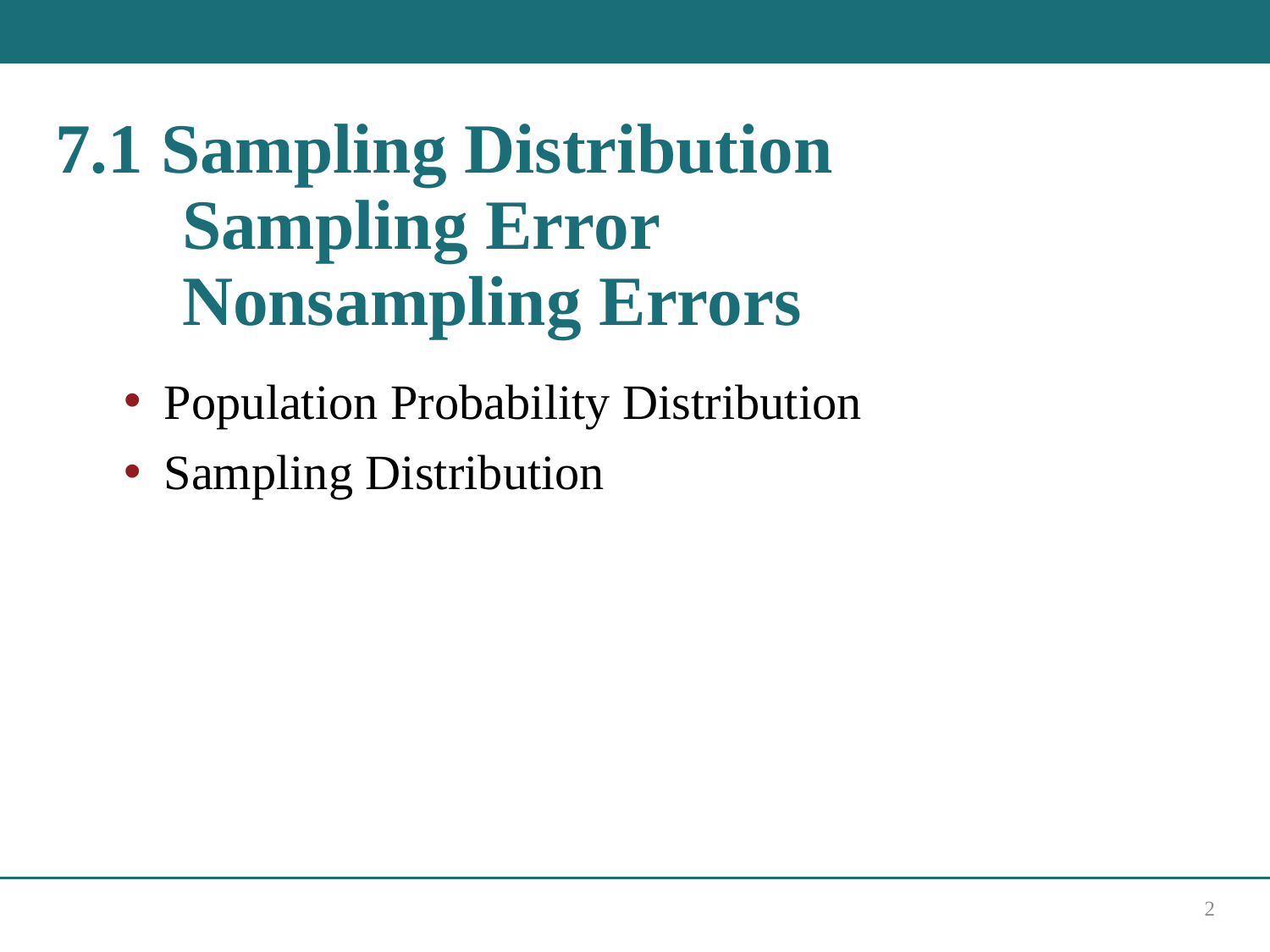

# 7.1 Sampling Distribution Sampling Error Nonsampling Errors
Population Probability Distribution
Sampling Distribution
2